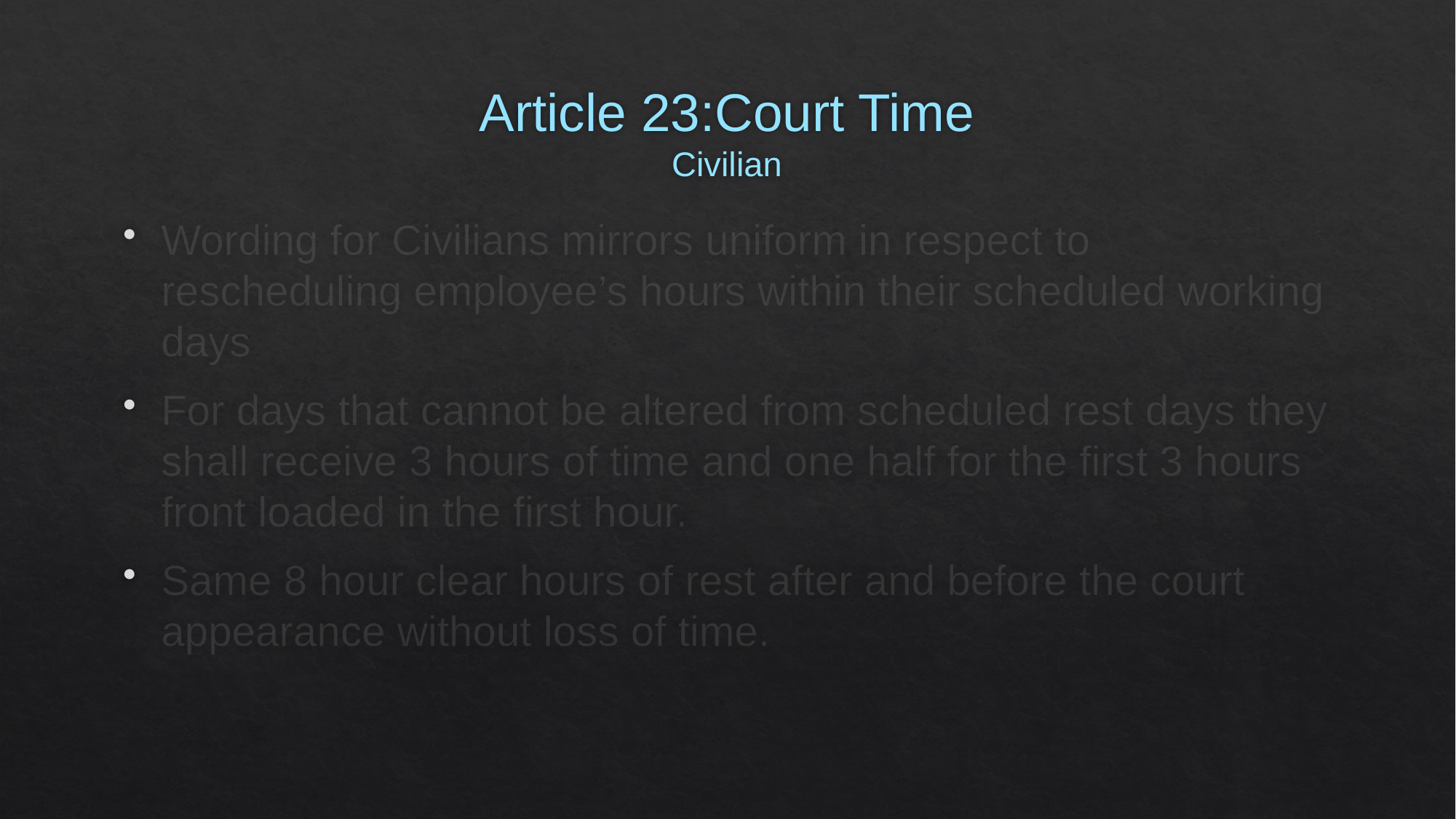

# Article 23:Court Time Civilian
Wording for Civilians mirrors uniform in respect to rescheduling employee’s hours within their scheduled working days
For days that cannot be altered from scheduled rest days they shall receive 3 hours of time and one half for the first 3 hours front loaded in the first hour.
Same 8 hour clear hours of rest after and before the court appearance without loss of time.